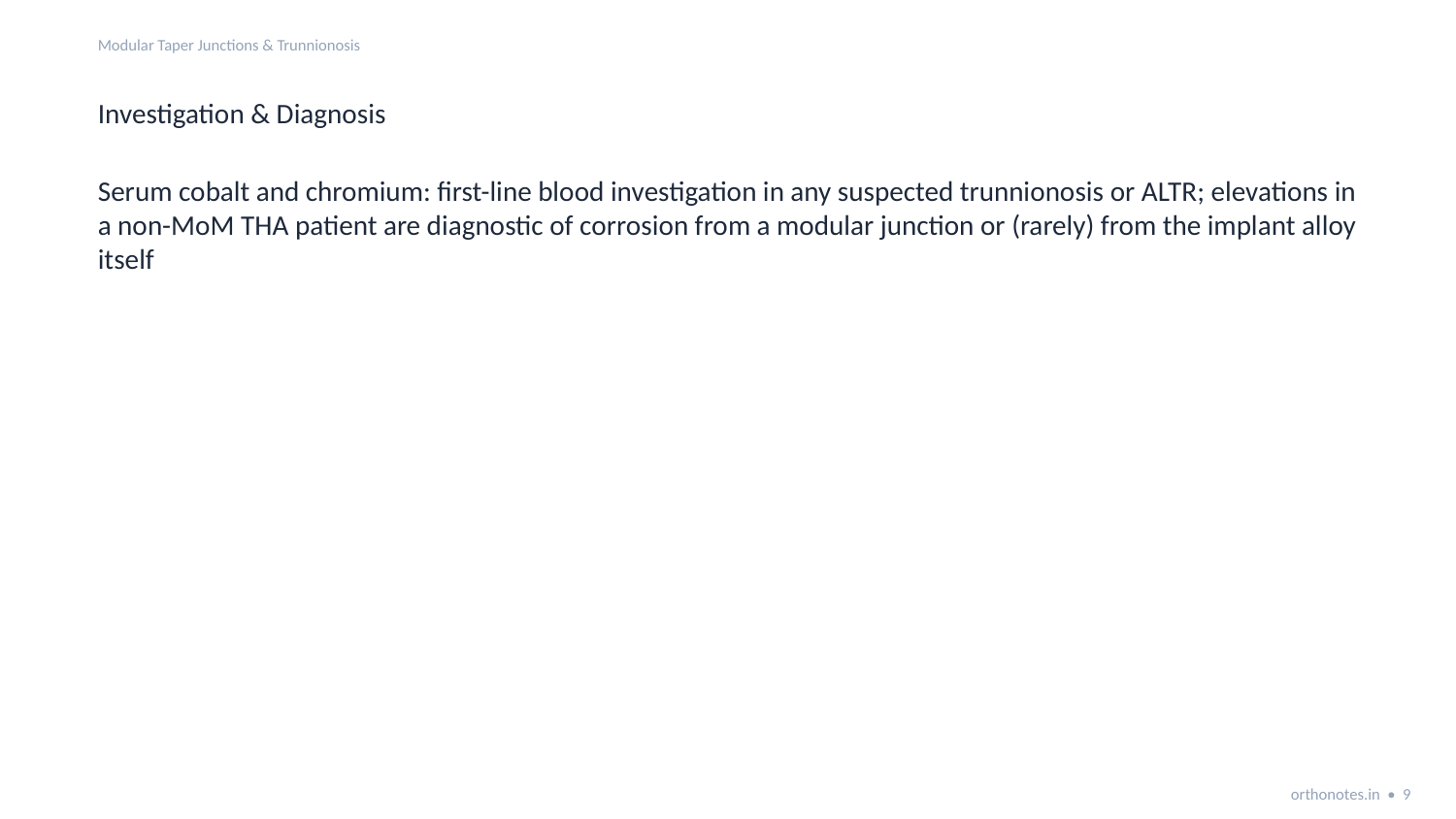

Modular Taper Junctions & Trunnionosis
Investigation & Diagnosis
Serum cobalt and chromium: first-line blood investigation in any suspected trunnionosis or ALTR; elevations in a non-MoM THA patient are diagnostic of corrosion from a modular junction or (rarely) from the implant alloy itself
orthonotes.in  •  9